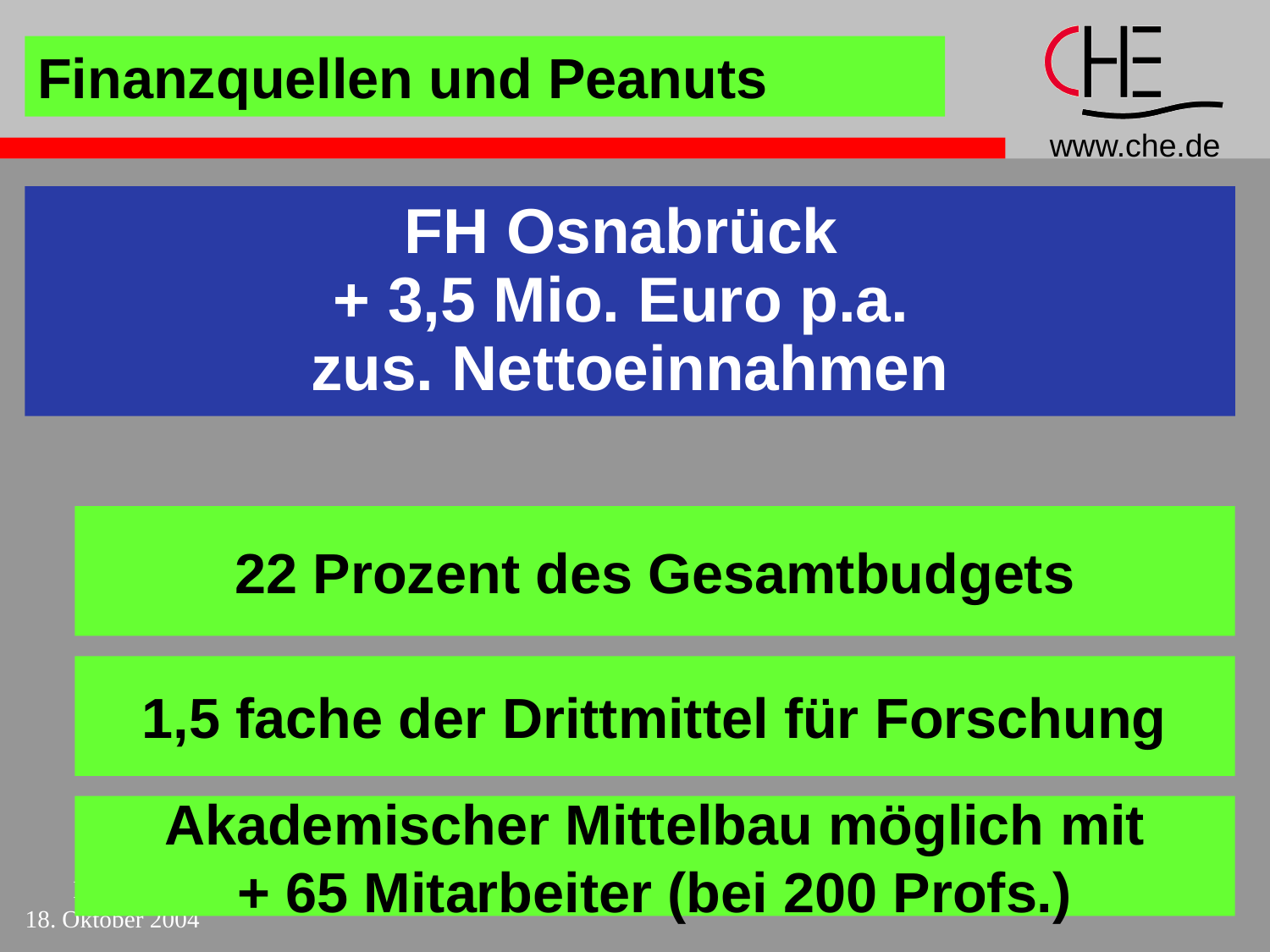

Finanzquellen und Peanuts
FH Osnabrück
+ 3,5 Mio. Euro p.a.
zus. Nettoeinnahmen
22 Prozent des Gesamtbudgets
1,5 fache der Drittmittel für Forschung
Akademischer Mittelbau möglich mit
+ 65 Mitarbeiter (bei 200 Profs.)
Bremen
18. Oktober 2004
9